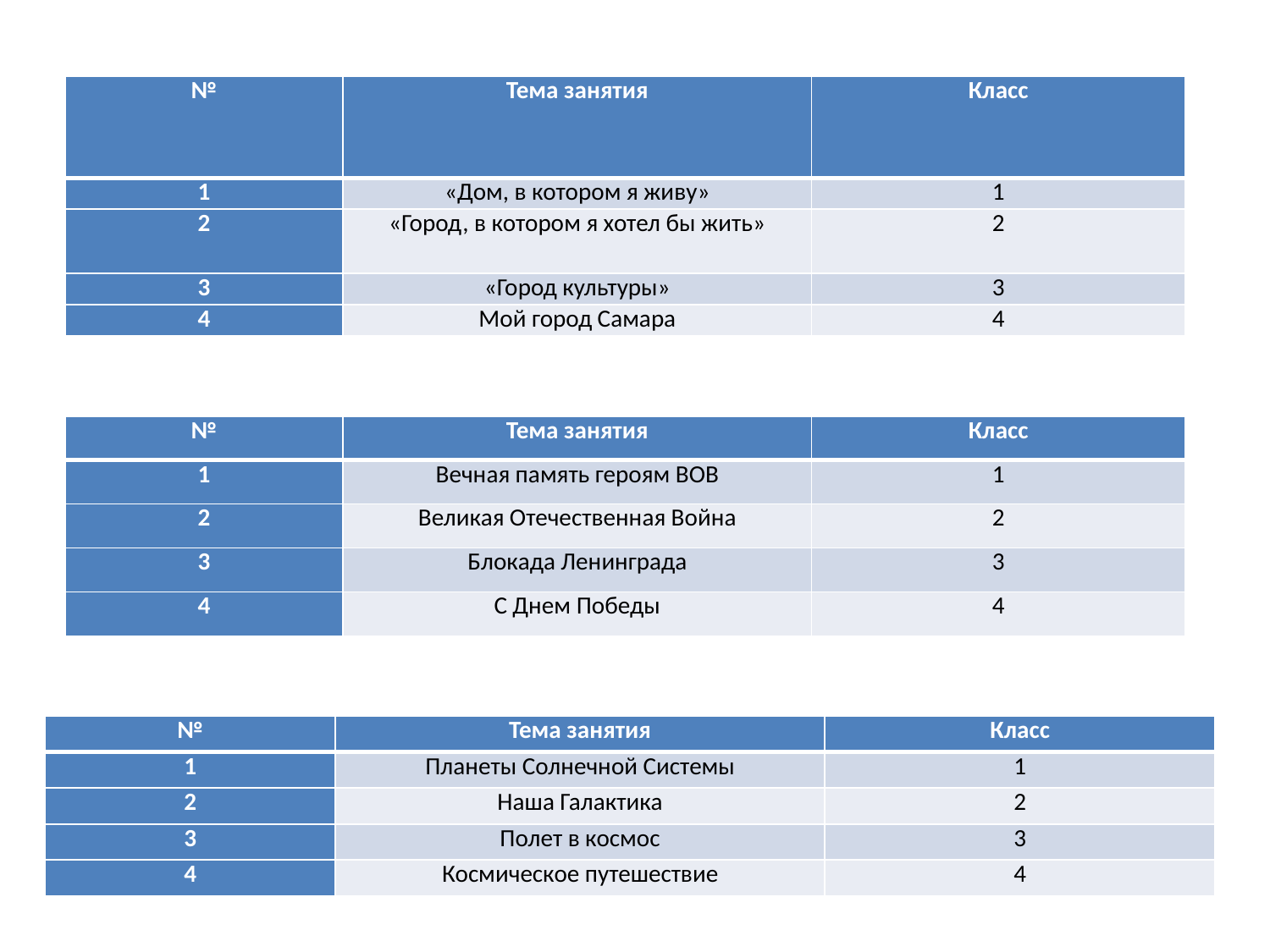

#
| № | Тема занятия | Класс |
| --- | --- | --- |
| 1 | «Дом, в котором я живу» | 1 |
| 2 | «Город, в котором я хотел бы жить» | 2 |
| 3 | «Город культуры» | 3 |
| 4 | Мой город Самара | 4 |

| № | Тема занятия | Класс |
| --- | --- | --- |
| 1 | Вечная память героям ВОВ | 1 |
| 2 | Великая Отечественная Война | 2 |
| 3 | Блокада Ленинграда | 3 |
| 4 | С Днем Победы | 4 |
| № | Тема занятия | Класс |
| --- | --- | --- |
| 1 | Планеты Солнечной Системы | 1 |
| 2 | Наша Галактика | 2 |
| 3 | Полет в космос | 3 |
| 4 | Космическое путешествие | 4 |